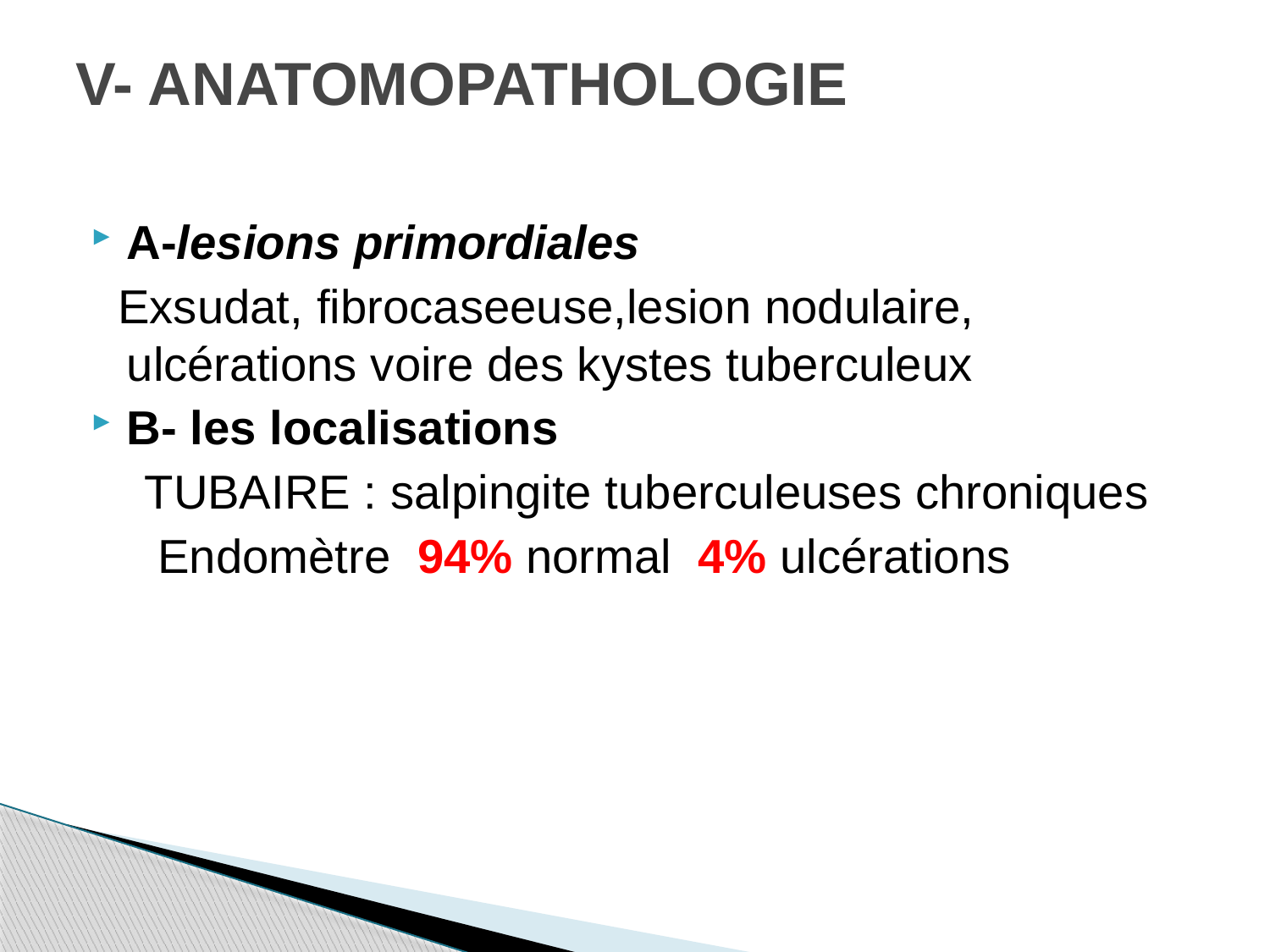

# V- ANATOMOPATHOLOGIE
A-lesions primordiales
  Exsudat, fibrocaseeuse,lesion nodulaire, ulcérations voire des kystes tuberculeux
B- les localisations
    TUBAIRE : salpingite tuberculeuses chroniques
     Endomètre  94% normal  4% ulcérations